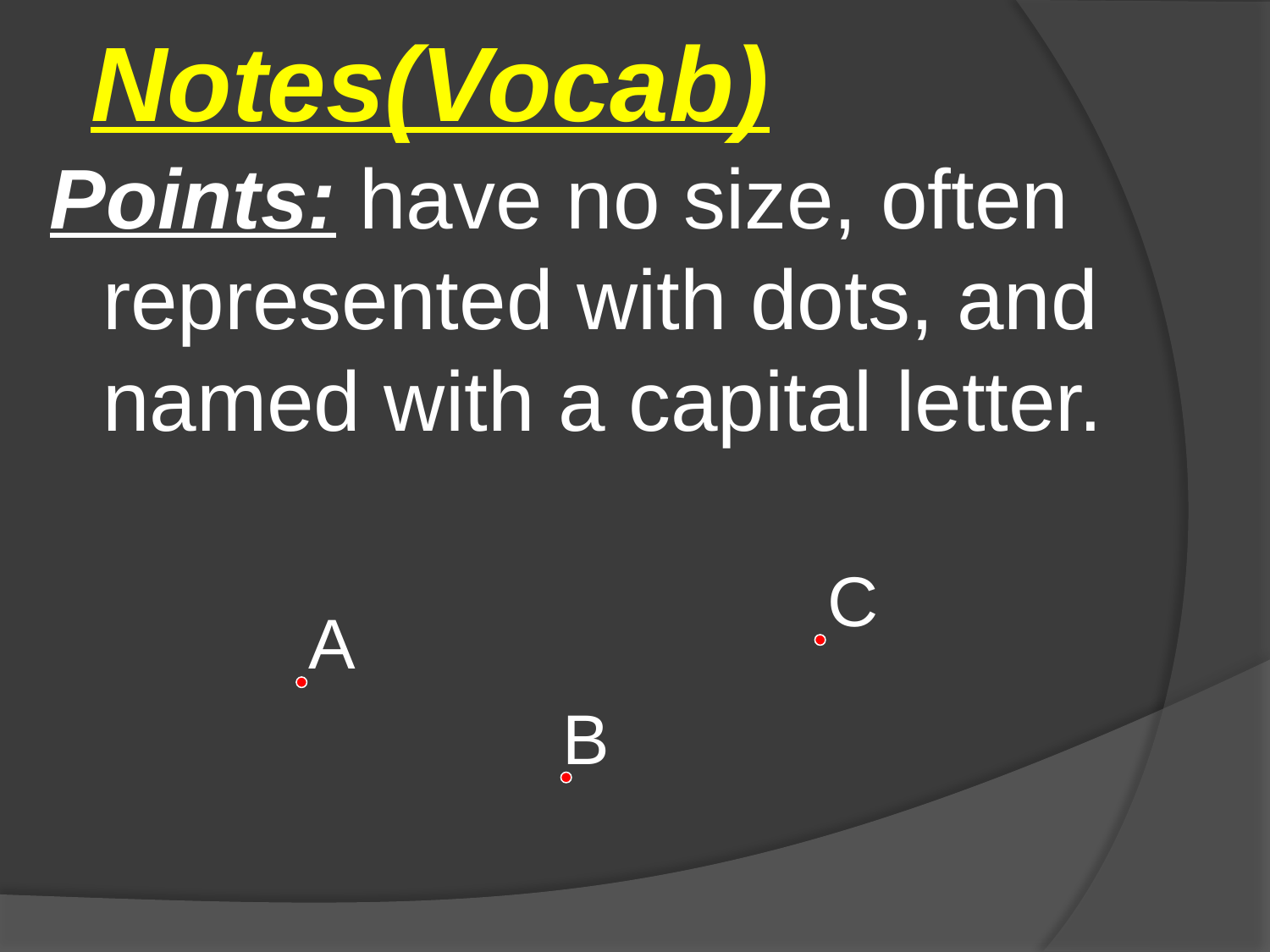

# Notes(Vocab)
Points: have no size, often   represented with dots, and named with a capital letter.
C
A

B